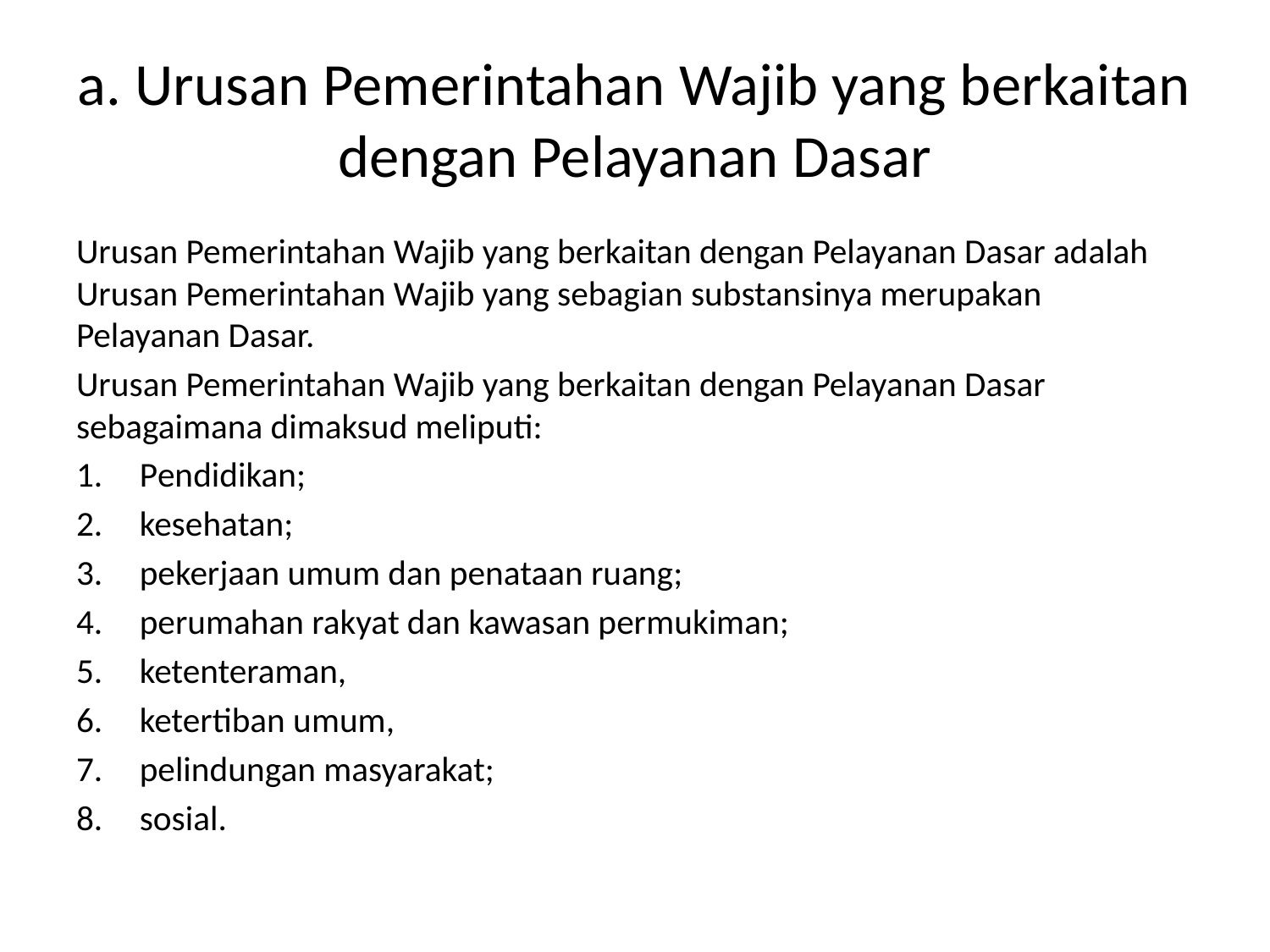

# a. Urusan Pemerintahan Wajib yang berkaitan dengan Pelayanan Dasar
Urusan Pemerintahan Wajib yang berkaitan dengan Pelayanan Dasar adalah Urusan Pemerintahan Wajib yang sebagian substansinya merupakan Pelayanan Dasar.
Urusan Pemerintahan Wajib yang berkaitan dengan Pelayanan Dasar sebagaimana dimaksud meliputi:
Pendidikan;
kesehatan;
pekerjaan umum dan penataan ruang;
perumahan rakyat dan kawasan permukiman;
ketenteraman,
ketertiban umum,
pelindungan masyarakat;
sosial.